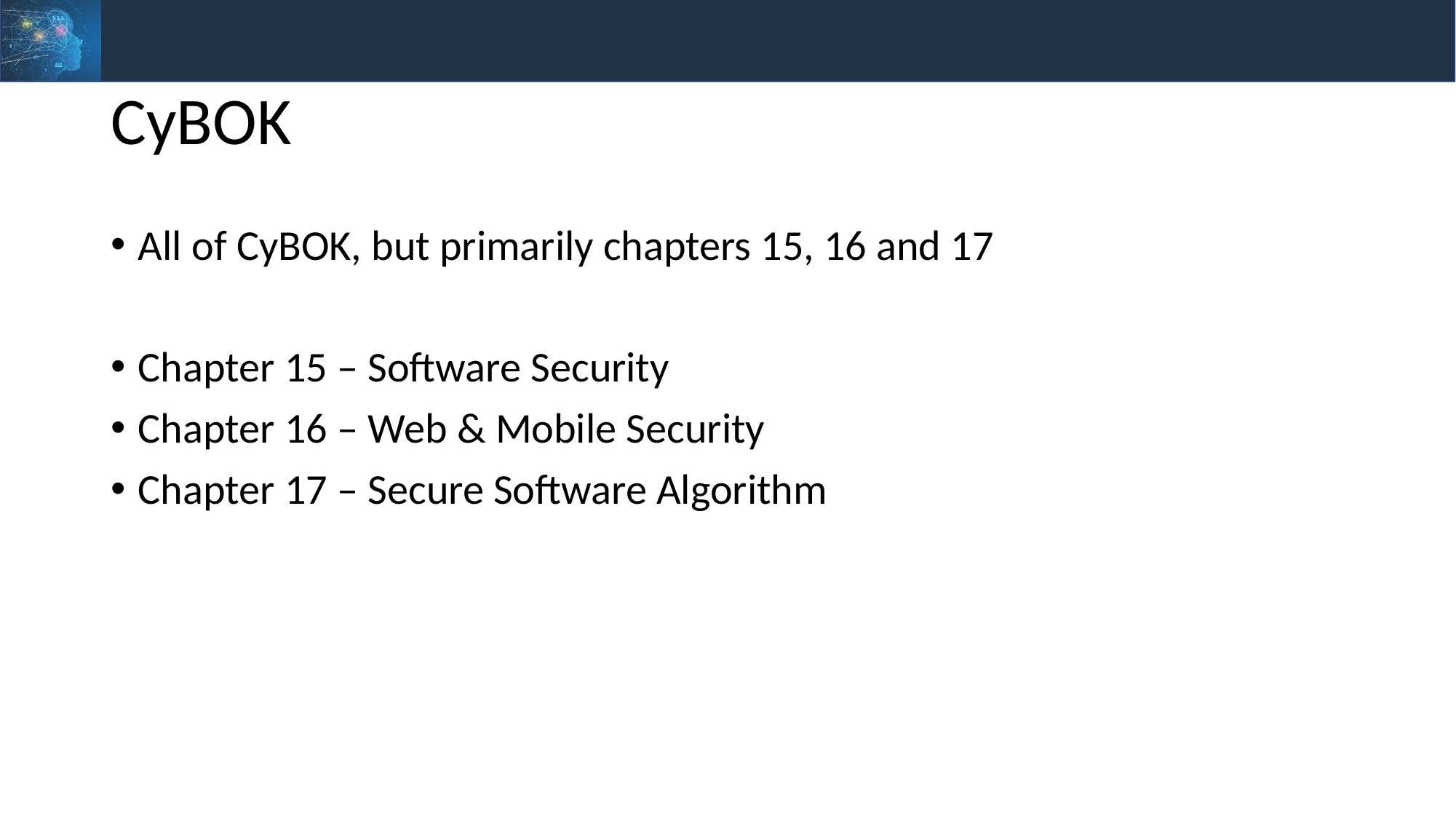

# CyBOK
All of CyBOK, but primarily chapters 15, 16 and 17

Chapter 15 – Software Security
Chapter 16 – Web & Mobile Security
Chapter 17 – Secure Software Algorithm